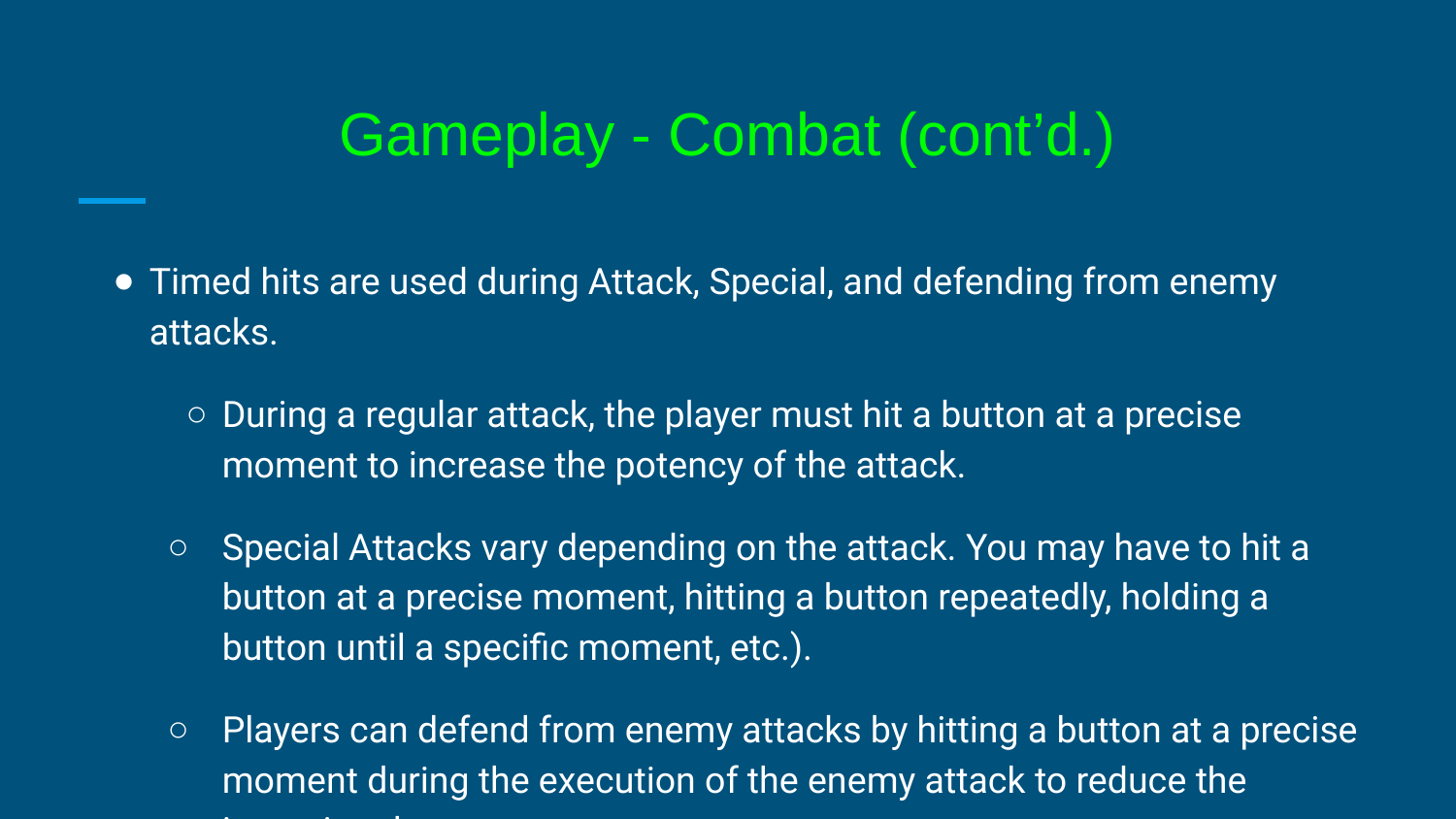

# Gameplay - Combat (cont’d.)
Timed hits are used during Attack, Special, and defending from enemy attacks.
During a regular attack, the player must hit a button at a precise moment to increase the potency of the attack.
Special Attacks vary depending on the attack. You may have to hit a button at a precise moment, hitting a button repeatedly, holding a button until a specific moment, etc.).
Players can defend from enemy attacks by hitting a button at a precise moment during the execution of the enemy attack to reduce the incoming damage.